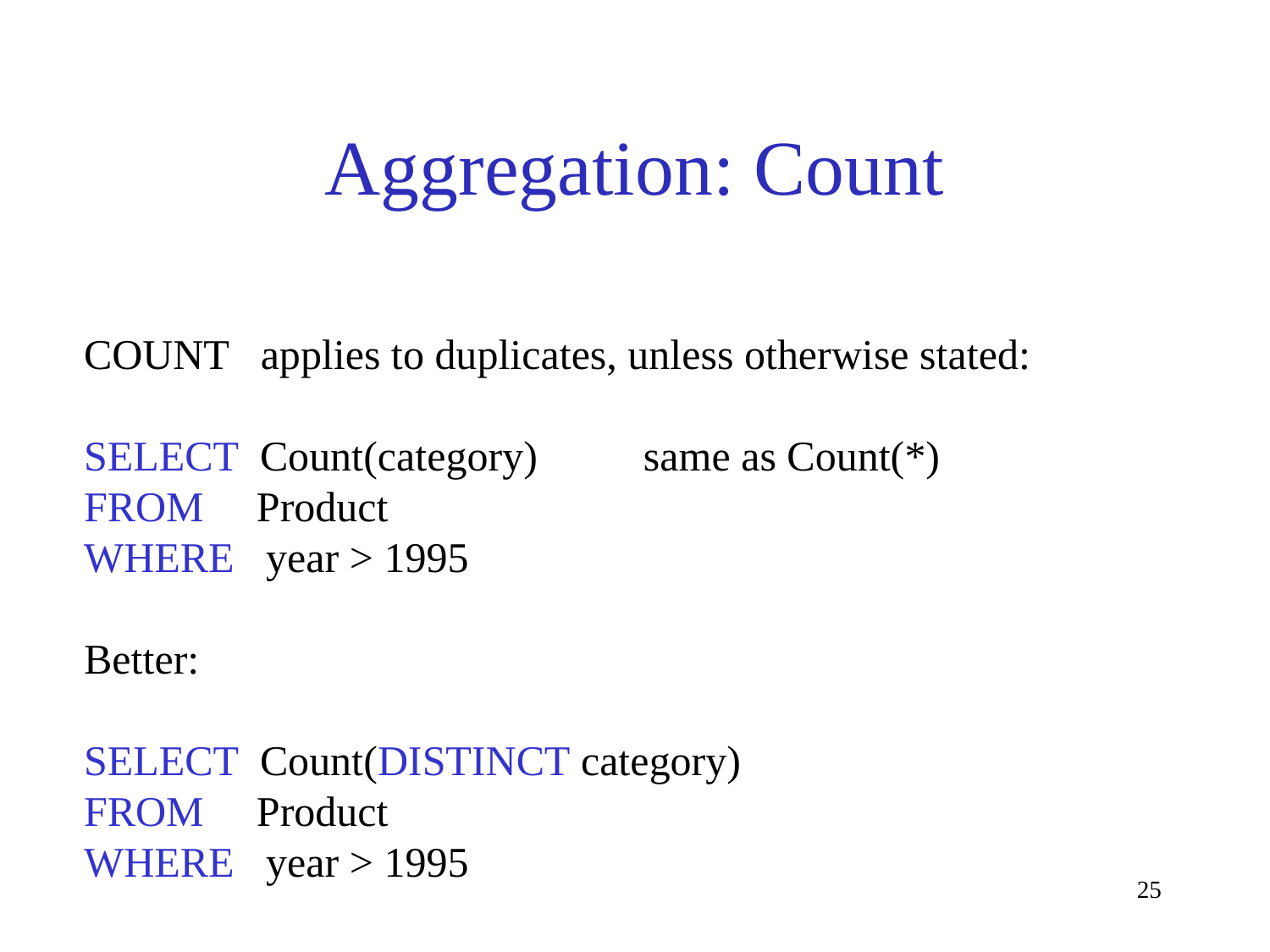

# Aggregation: Count

COUNT   applies to duplicates, unless otherwise stated:

SELECT  Count(category)          same as Count(*)
FROM     Product
WHERE   year > 1995

Better:

SELECT  Count(DISTINCT category)
FROM     Product
WHERE   year > 1995
25